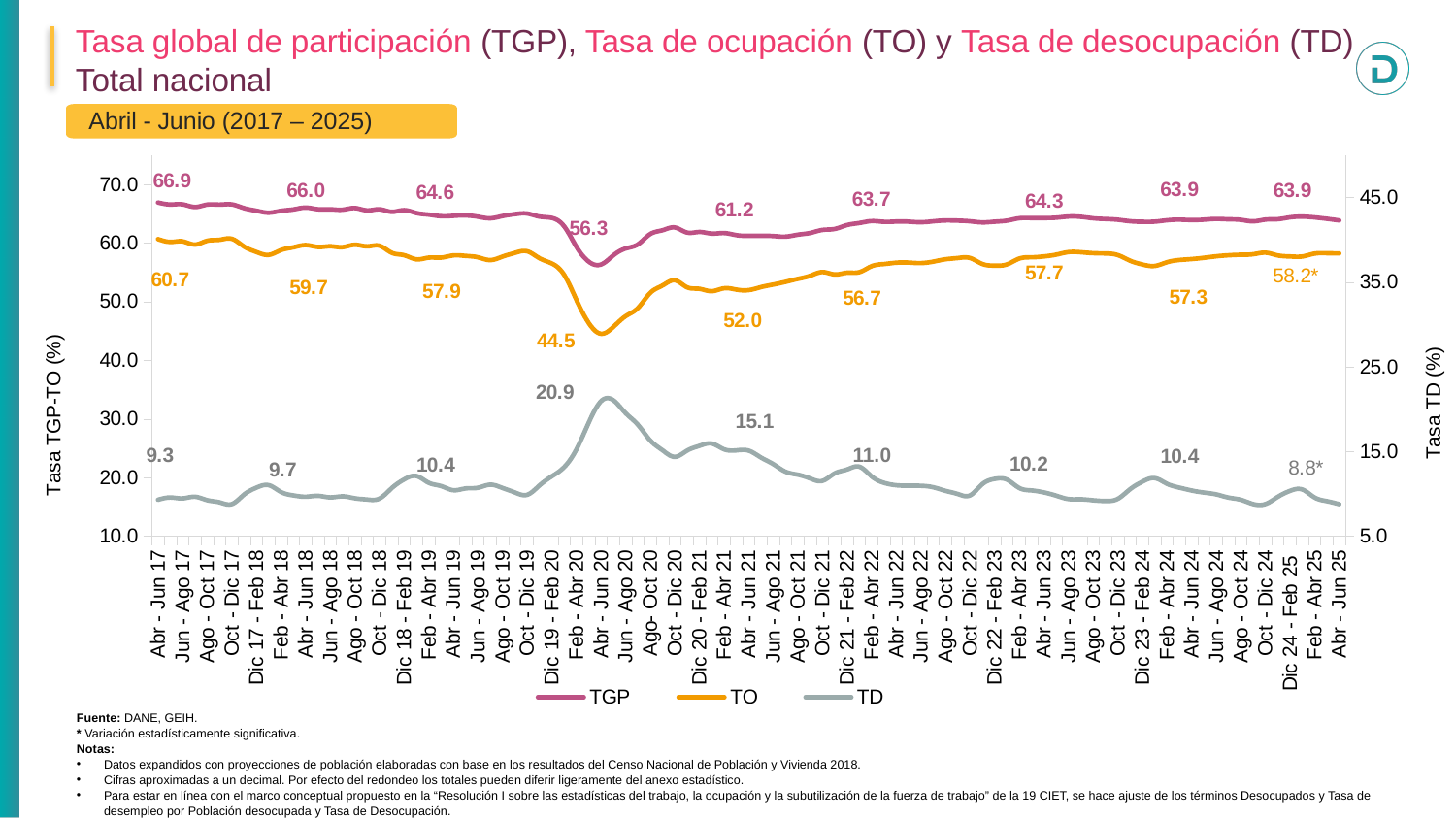

Tasa global de participación (TGP), Tasa de ocupación (TO) y Tasa de desocupación (TD)
Total nacional
Abril - Junio (2017 – 2025)

### Chart

| Category | TGP | TO | TD |
|---|---|---|---|
| Abr - Jun 17 | 66.91233365497136 | 60.67963252756077 | 9.314726877632273 |
| May - Jul 17 | 66.57822284722457 | 60.19899797769766 | 9.581548735785837 |
| Jun - Ago 17 | 66.60238520303695 | 60.29177243540471 | 9.475055207699192 |
| Jul - Sep 17 | 66.14743603425612 | 59.752657315067346 | 9.667462720515848 |
| Ago - Oct 17 | 66.5608722871342 | 60.394188603565865 | 9.264727867396529 |
| Sep - Nov 17 | 66.55768015515177 | 60.557832994107116 | 9.014506222801106 |
| Oct - Dic 17 | 66.58999792948626 | 60.726554778701335 | 8.805289672597423 |
| Nov 17 - Ene 18 | 65.95074249983467 | 59.40225694032885 | 9.929356930363026 |
| Dic 17 - Feb 18 | 65.51111830148571 | 58.475539202761816 | 10.73951915512386 |
| Ene - Mar 18 | 65.17543623986982 | 57.98511431497256 | 11.032257457294492 |
| Feb - Abr 18 | 65.50073749459717 | 58.80269813967376 | 10.225899144228585 |
| Mar - May 18 | 65.73514328338568 | 59.27541673152603 | 9.826899629641977 |
| Abr - Jun 18 | 66.04951231057899 | 59.66129712987992 | 9.671858212457812 |
| May - Jul 18 | 65.77113296596374 | 59.34148531941129 | 9.775789706830468 |
| Jun - Ago 18 | 65.76295010431745 | 59.45478260655391 | 9.592281805723594 |
| Jul - Sep 18 | 65.69623642474276 | 59.31501814724949 | 9.713217415130297 |
| Ago - Oct 18 | 65.9705373001246 | 59.71203471154863 | 9.48681323936363 |
| Sep - Nov 18 | 65.57100006502253 | 59.444942136983684 | 9.342631654447251 |
| Oct - Dic 18 | 65.76387413343797 | 59.54803570460996 | 9.451752213100733 |
| Nov 18 - Ene 19 | 65.32537368951178 | 58.34473231333366 | 10.685958453150096 |
| Dic 18 - Feb 19 | 65.61252052398861 | 57.930079301610625 | 11.708805079530075 |
| Ene - Mar 19 | 65.12081558776404 | 57.231386843795995 | 12.115065796163636 |
| Feb - Abr 19 | 64.85033790468546 | 57.51320391420982 | 11.313951548192327 |
| Mar - May 19 | 64.5819350168172 | 57.522554767515366 | 10.930891362919283 |
| Abr - Jun 19 | 64.64229400196061 | 57.89307386560206 | 10.440873487803266 |
| May - Jul 19 | 64.70563607142377 | 57.815244641826716 | 10.648824493442287 |
| Jun - Ago 19 | 64.49478536381193 | 57.574591803224386 | 10.729848343504532 |
| Jul - Sep 19 | 64.22577401329144 | 57.10164042936158 | 11.092326707856188 |
| Ago - Oct 19 | 64.61060037560934 | 57.69591553912259 | 10.702088973652337 |
| Sep - Nov 19 | 64.93251222236105 | 58.323849215574576 | 10.177739755508751 |
| Oct - Dic 19 | 65.03723821039229 | 58.600064943773766 | 9.897671779126508 |
| Nov 19 - Ene 20 | 64.51623191378864 | 57.4194820455459 | 10.999943371006257 |
| Dic 19 - Feb 20 | 64.28843356544806 | 56.529164370282416 | 12.069462380579091 |
| Ene - Mar 20 | 62.883929223609854 | 54.614683654941985 | 13.150012700378843 |
| Feb - Abr 20 | 59.38405037333412 | 50.33137006390722 | 15.24429582104074 |
| Mar - May 20 | 56.85007453155752 | 46.39058580048056 | 18.39837294368169 |
| Abr - Jun 20 | 56.343773456837845 | 44.545448619819126 | 20.939892729193975 |
| May - Jul 20 | 57.891277020817874 | 45.6930798957997 | 21.070875473109744 |
| Jun - Ago 20 | 59.0706399646149 | 47.523251176704534 | 19.54844328384845 |
| Jul - Sep 20 | 59.78311615801037 | 48.918196197260414 | 18.173895138214753 |
| Ago- Oct 20 | 61.53250493811336 | 51.490449187163975 | 16.31992027798841 |
| Sep - Nov 20 | 62.189049823477816 | 52.76448733797372 | 15.154697671463849 |
| Oct - Dic 20 | 62.659803403751354 | 53.65321536360842 | 14.373789177263415 |
| Nov 20 - Ene 21 | 61.7944469966686 | 52.456534482339066 | 15.111248612408387 |
| Dic 20 - Feb 21 | 61.89719165807953 | 52.197061736330085 | 15.67135707114633 |
| Ene - Mar 21 | 61.62054641098621 | 51.79361933578585 | 15.947484479703242 |
| Feb - Abr 21 | 61.710810374850624 | 52.28935470318755 | 15.2671073583935 |
| Mar - May 21 | 61.35634555963904 | 52.06801444956173 | 15.138338219718353 |
| Abr - Jun 21 | 61.23063626884192 | 51.977297639222556 | 15.112269271531401 |
| May - Jul 21 | 61.24358880936914 | 52.483055306113535 | 14.304409120314986 |
| Jun - Ago 21 | 61.200329661722854 | 52.925133312438774 | 13.521489826973454 |
| Jul - Sep 21 | 61.10024523251732 | 53.384851092394946 | 12.627435635915043 |
| Ago - Oct 21 | 61.43191762674638 | 53.89309168275247 | 12.271837459685031 |
| Sep - Nov 21 | 61.722206559022716 | 54.421289530134665 | 11.828670056576536 |
| Oct - Dic 21 | 62.239614767924046 | 55.05701866647599 | 11.54023087369844 |
| Nov 21 - Ene 22 | 62.41250740578762 | 54.65499027029652 | 12.429427141989374 |
| Dic 21 - Feb 22 | 63.07171351299361 | 54.94501744442872 | 12.884850618321442 |
| Ene - Mar 22 | 63.4204669432379 | 55.039175862734865 | 13.215435780383606 |
| Feb - Abr 22 | 63.75107942325461 | 56.058297721313046 | 12.066904233680257 |
| Mar - May 22 | 63.62264600468279 | 56.426197960104474 | 11.311140983973054 |
| Abr - Jun 22 | 63.67327313432089 | 56.65283056073924 | 11.025727706086274 |
| May - Jul 22 | 63.65307515959756 | 56.67283459433909 | 10.966068320310077 |
| Jun - Ago 22 | 63.553002918891046 | 56.587246998489015 | 10.96054568702602 |
| Jul - Sep 22 | 63.71001671793414 | 56.83612823458984 | 10.789338460098492 |
| Ago - Oct 22 | 63.858404939916454 | 57.23866128939725 | 10.366285392000128 |
| Sep - Nov 22 | 63.826813889853405 | 57.44936964659411 | 9.991797423777243 |
| Oct - Dic 22 | 63.71463371359671 | 57.44999256157091 | 9.832344058564468 |
| Nov 22 - Ene 23 | 63.52498123646222 | 56.43627099422144 | 11.158933232666572 |
| Dic 22 - Feb 23 | 63.64822531298589 | 56.15491487719785 | 11.773006318057288 |
| Ene - Mar 23 | 63.82484858954369 | 56.36604956599094 | 11.686356001437808 |
| Feb - Abr 23 | 64.23280268779043 | 57.35905184028063 | 10.701309237462807 |
| Mar - May 23 | 64.26665406202585 | 57.57569404120285 | 10.411246887639981 |
| Abr - Jun 23 | 64.26678281049891 | 57.724305098115835 | 10.18018419761076 |
| May - Jul 23 | 64.32926731361268 | 58.02873734102094 | 9.794188921623554 |
| Jun - Ago 23 | 64.52433790268621 | 58.460451947858836 | 9.397827473989869 |
| Jul - Sep 23 | 64.47740993981432 | 58.43715488643102 | 9.368017510352958 |
| Ago - Oct 23 | 64.22373979339903 | 58.28067811936837 | 9.253683596048482 |
| Sep - Nov 23 | 64.10369647023289 | 58.22949588469193 | 9.16359103919672 |
| Oct - Dic 23 | 63.980745995146805 | 57.9557419059772 | 9.41690190612503 |
| Nov 23 - Ene 24 | 63.72535958170773 | 56.999678097424436 | 10.554167961438136 |
| Dic 23 - Feb 24 | 63.63331138115955 | 56.350941200223694 | 11.444273483294584 |
| Ene - Mar 24 | 63.65444460393071 | 56.09984822108993 | 11.868136514026746 |
| Feb - Abr 24 | 63.88769156494739 | 56.733106414451406 | 11.19869097668417 |
| Mar - May 24 | 63.98863693119785 | 57.11295678940338 | 10.745158002330344 |
| Abr - Jun 24 | 63.92630947267005 | 57.27348358838151 | 10.407023241554633 |
| May - Jul 24 | 63.992560871378636 | 57.48850815973528 | 10.163763761097819 |
| Jun - Ago 24 | 64.12255068573988 | 57.7434429058418 | 9.948306347266449 |
| Jul - Sep 24 | 64.05023964122078 | 57.918615709326836 | 9.573147526442199 |
| Ago - Oct 24 | 63.96332448765042 | 58.007340290777165 | 9.311561343287286 |
| Sep - Nov 24 | 63.70848861603848 | 58.094600612328364 | 8.811836735831172 |
| Oct - Dic 24 | 64.00399457692882 | 58.364851017933226 | 8.81061189425871 |
| Nov 24 - Ene 25 | 64.0741273303832 | 57.892939557948566 | 9.646932435868898 |
| Dic 24 - Feb 25  | 64.38692085939353 | 57.71472860514263 | 10.362651552822966 |
| Ene - Mar 25 | 64.50577345944822 | 57.71755490040168 | 10.52342789644324 |
| Feb - Abr 25 | 64.37414647363337 | 58.207236450477694 | 9.579793070625312 |
| Mar - May 25 | 64.13925407414256 | 58.27230666175047 | 9.14720243801191 |
| Abr - Jun 25 | 63.8609076012101 | 58.24690044660532 | 8.790991806226906 |
Fuente: DANE, GEIH.
* Variación estadísticamente significativa.
Notas:
Datos expandidos con proyecciones de población elaboradas con base en los resultados del Censo Nacional de Población y Vivienda 2018.
Cifras aproximadas a un decimal. Por efecto del redondeo los totales pueden diferir ligeramente del anexo estadístico.
Para estar en línea con el marco conceptual propuesto en la “Resolución I sobre las estadísticas del trabajo, la ocupación y la subutilización de la fuerza de trabajo” de la 19 CIET, se hace ajuste de los términos Desocupados y Tasa de desempleo por Población desocupada y Tasa de Desocupación.